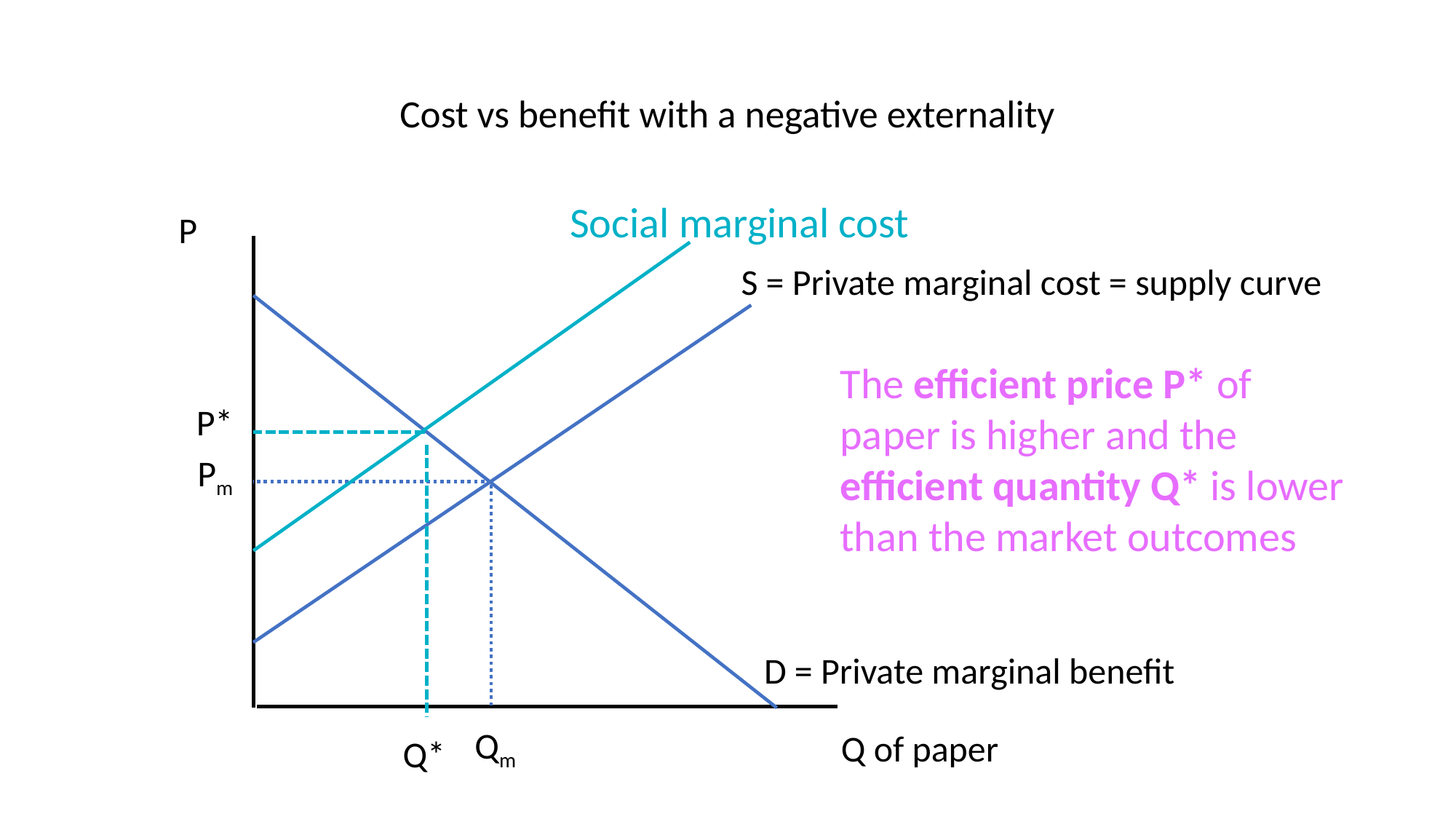

# Cost vs benefit with a negative externality
Social marginal cost
P
S = Private marginal cost = supply curve
The efficient price P* of paper is higher and the efficient quantity Q* is lower than the market outcomes
P*
Pm
D = Private marginal benefit
Qm
Q of paper
 Q*